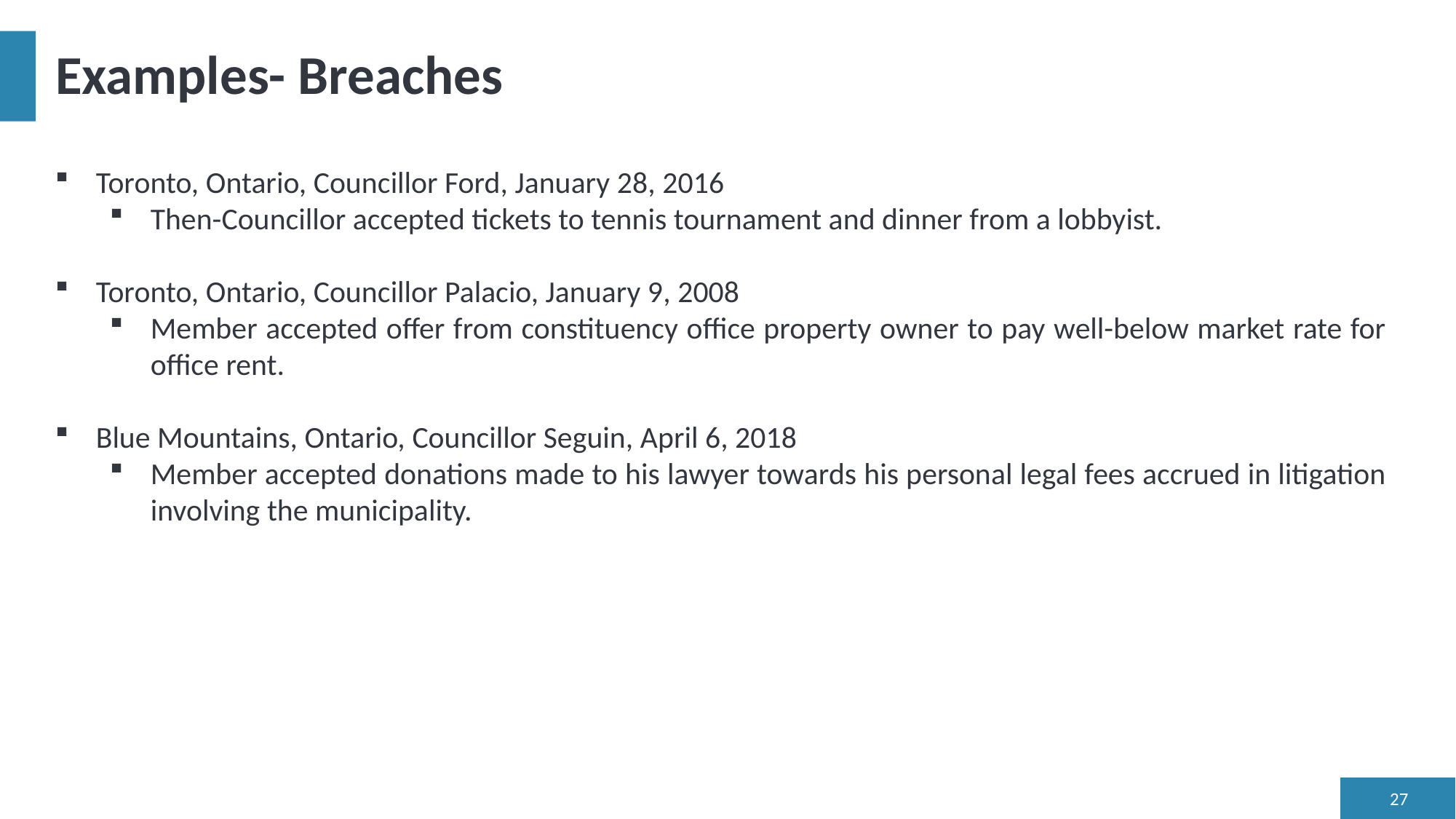

# Examples- Breaches

Toronto, Ontario, Councillor Ford, January 28, 2016
Then-Councillor accepted tickets to tennis tournament and dinner from a lobbyist.

Toronto, Ontario, Councillor Palacio, January 9, 2008
Member accepted offer from constituency office property owner to pay well-below market rate for office rent.

Blue Mountains, Ontario, Councillor Seguin, April 6, 2018
Member accepted donations made to his lawyer towards his personal legal fees accrued in litigation involving the municipality.
27